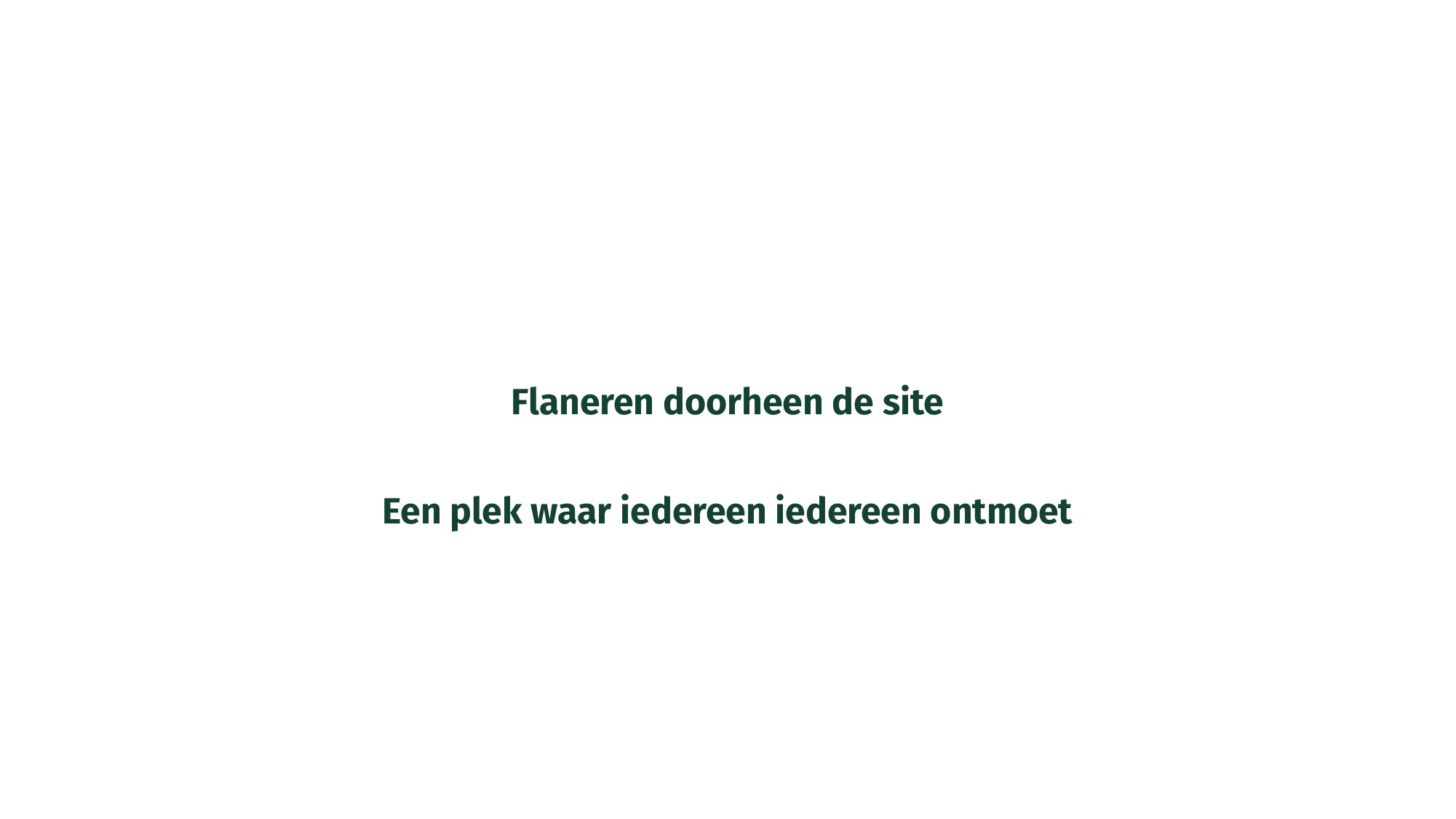

Flaneren doorheen de site

Een plek waar iedereen iedereen ontmoet